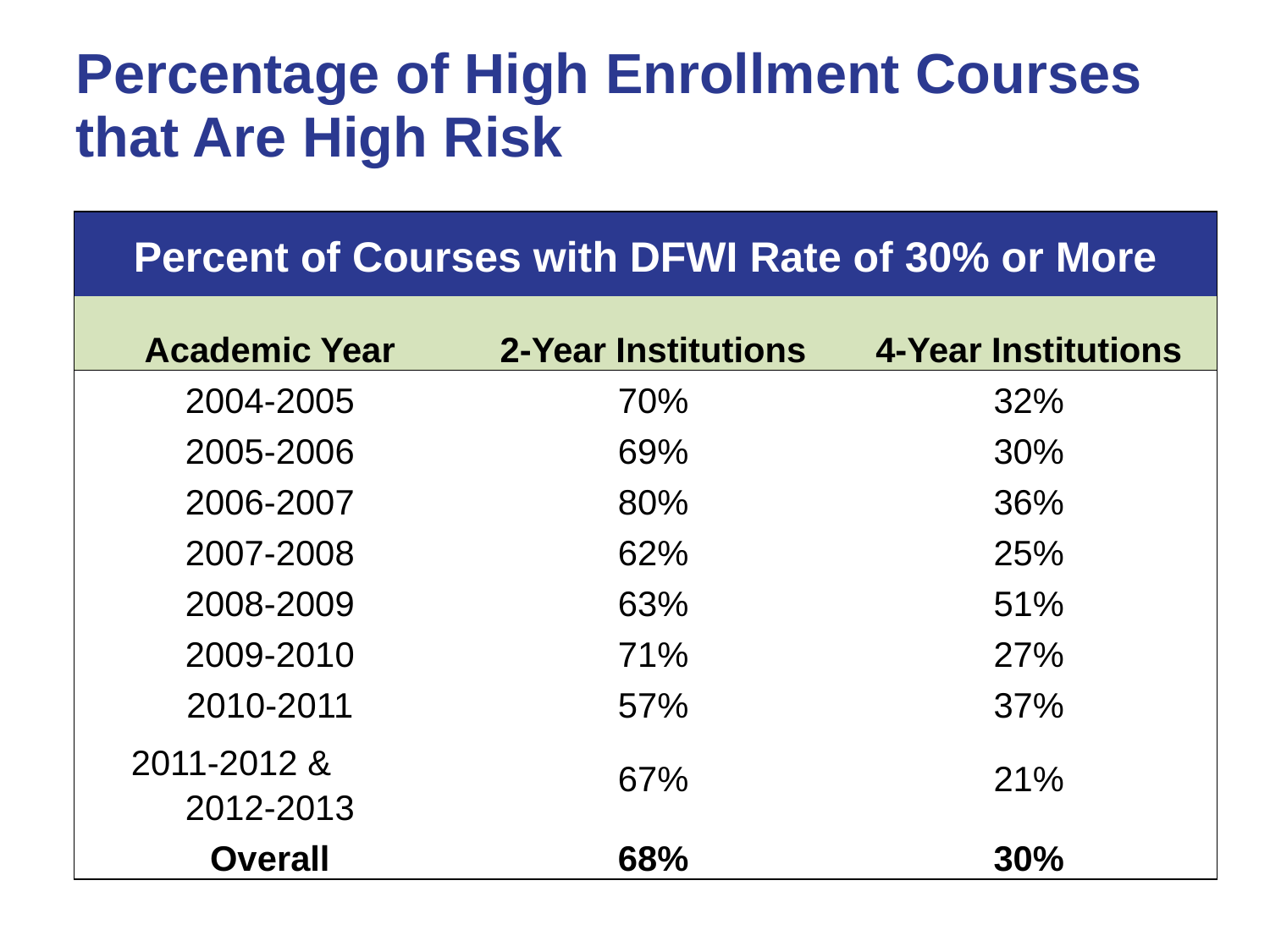

Percentage of High Enrollment Courses that Are High Risk
| Percent of Courses with DFWI Rate of 30% or More |  |  |
| --- | --- | --- |
| Academic Year | 2-Year Institutions | 4-Year Institutions |
| 2004-2005 | 70% | 32% |
| 2005-2006 | 69% | 30% |
| 2006-2007 | 80% | 36% |
| 2007-2008 | 62% | 25% |
| 2008-2009 | 63% | 51% |
| 2009-2010 | 71% | 27% |
| 2010-2011 | 57% | 37% |
| 2011-2012 & 2012-2013 | 67% | 21% |
| Overall | 68% | 30% |